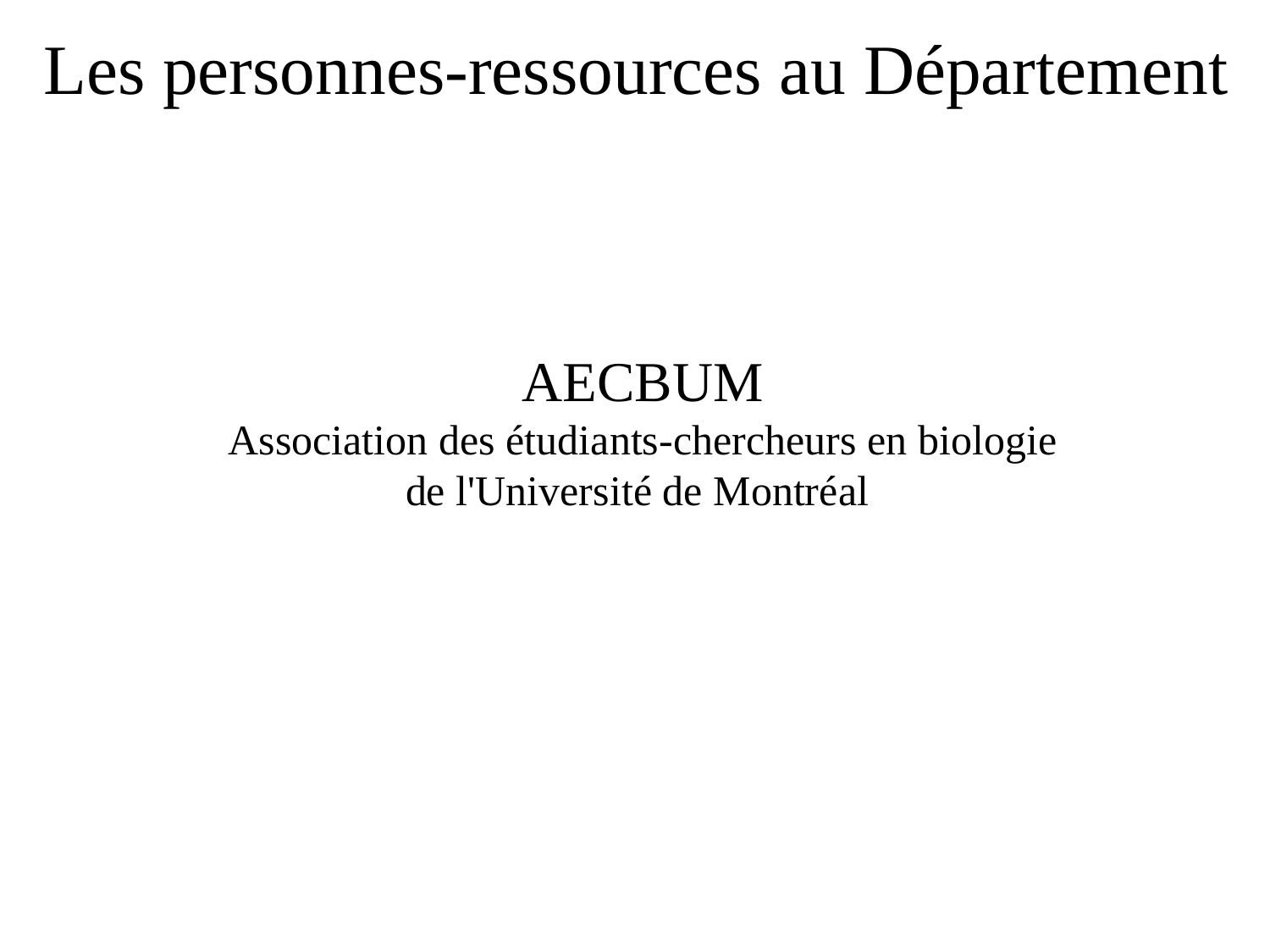

Les personnes-ressources au Département
AECBUM
Association des étudiants-chercheurs en biologie de l'Université de Montréal